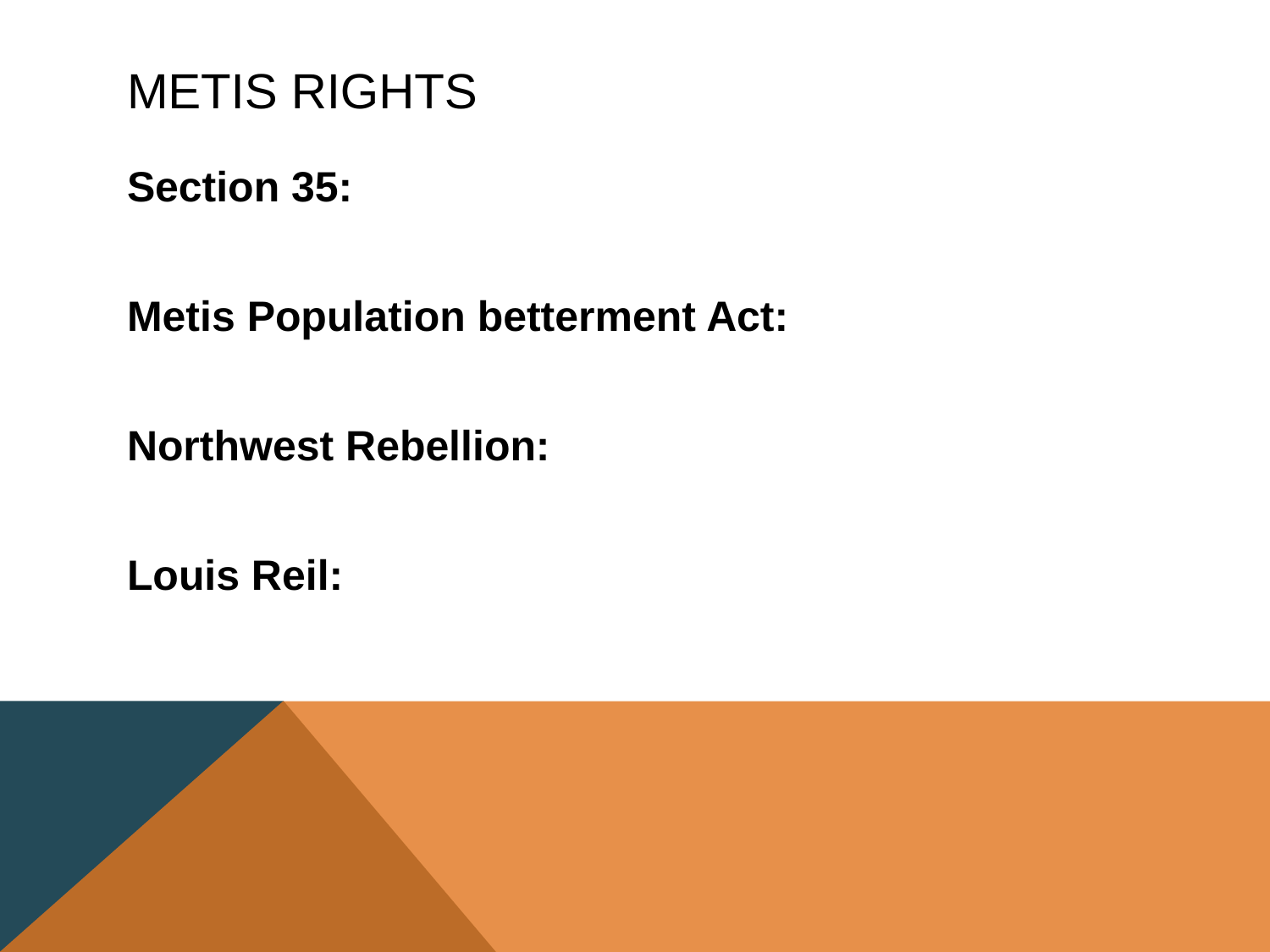

# Metis rights
Section 35:

Metis Population betterment Act:

Northwest Rebellion:

Louis Reil: